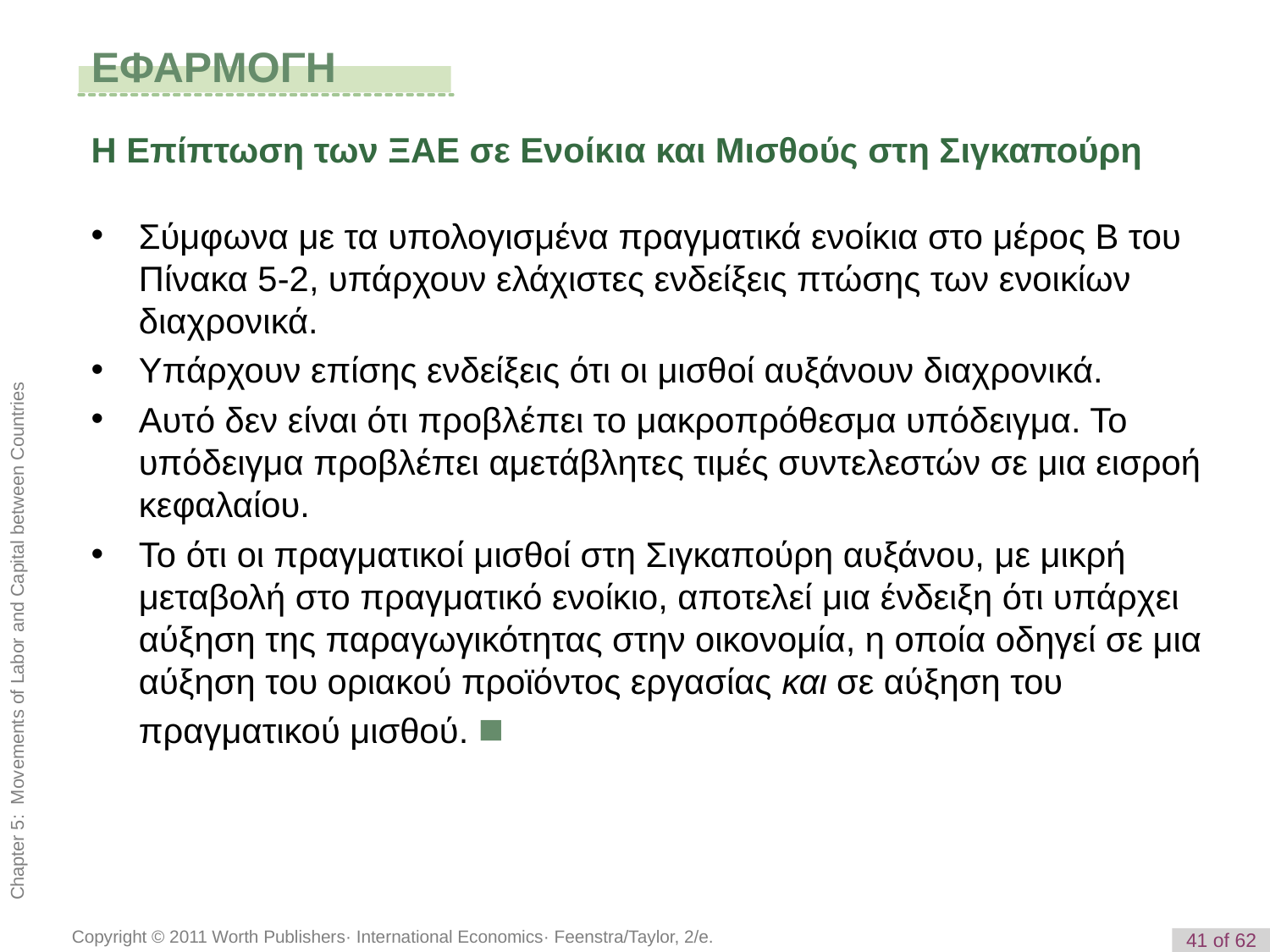

# ΕΦΑΡΜΟΓΗ

Η Επίπτωση των ΞΑΕ σε Ενοίκια και Μισθούς στη Σιγκαπούρη
Σύμφωνα με τα υπολογισμένα πραγματικά ενοίκια στο μέρος Β του Πίνακα 5-2, υπάρχουν ελάχιστες ενδείξεις πτώσης των ενοικίων διαχρονικά.
Υπάρχουν επίσης ενδείξεις ότι οι μισθοί αυξάνουν διαχρονικά.
Αυτό δεν είναι ότι προβλέπει το μακροπρόθεσμα υπόδειγμα. Το υπόδειγμα προβλέπει αμετάβλητες τιμές συντελεστών σε μια εισροή κεφαλαίου.
Το ότι οι πραγματικοί μισθοί στη Σιγκαπούρη αυξάνου, με μικρή μεταβολή στο πραγματικό ενοίκιο, αποτελεί μια ένδειξη ότι υπάρχει αύξηση της παραγωγικότητας στην οικονομία, η οποία οδηγεί σε μια αύξηση του οριακού προϊόντος εργασίας και σε αύξηση του πραγματικού μισθού. ■